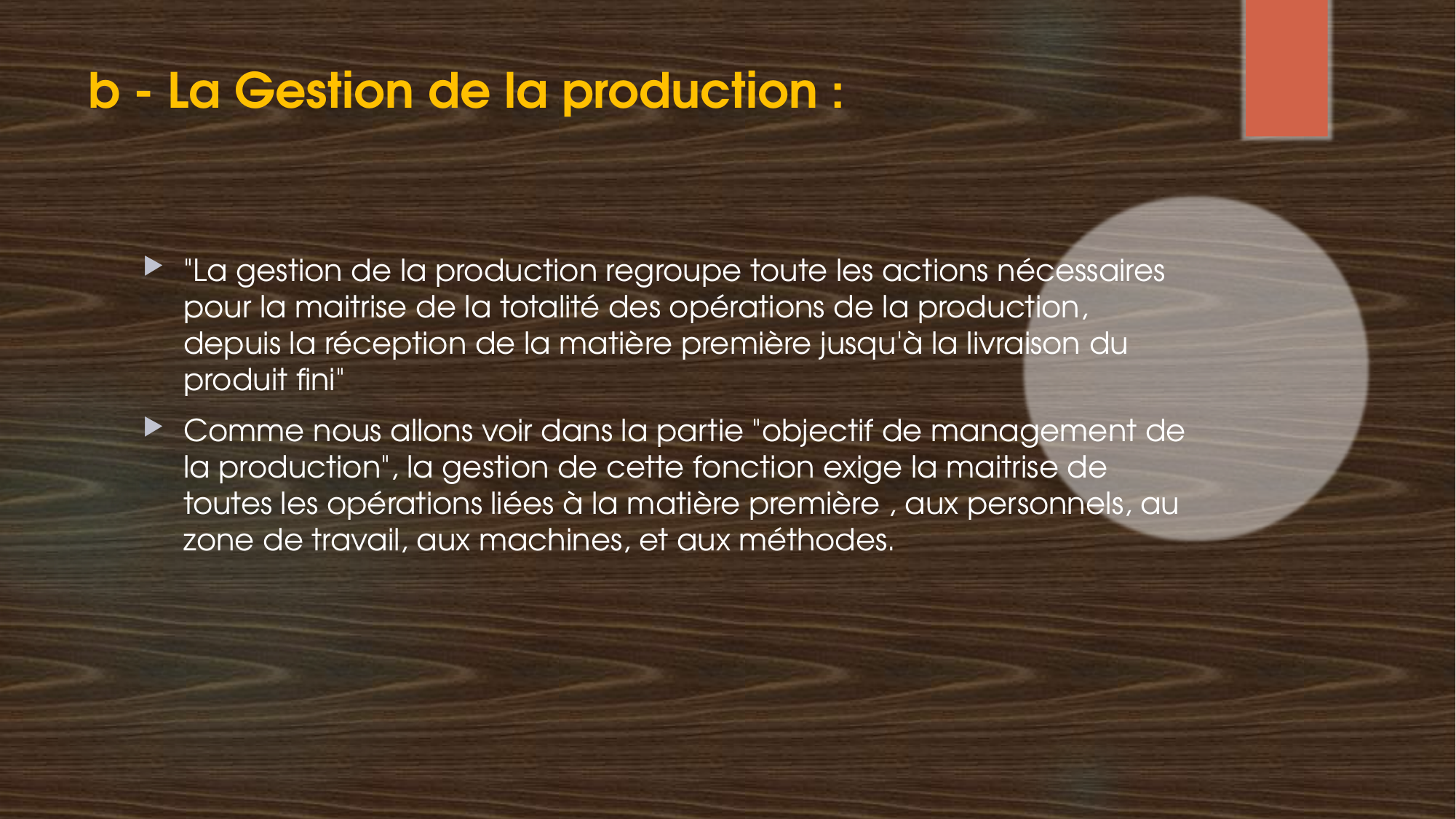

# b - La Gestion de la production :
"La gestion de la production regroupe toute les actions nécessaires pour la maitrise de la totalité des opérations de la production, depuis la réception de la matière première jusqu'à la livraison du produit fini"
Comme nous allons voir dans la partie "objectif de management de la production", la gestion de cette fonction exige la maitrise de toutes les opérations liées à la matière première , aux personnels, au zone de travail, aux machines, et aux méthodes.